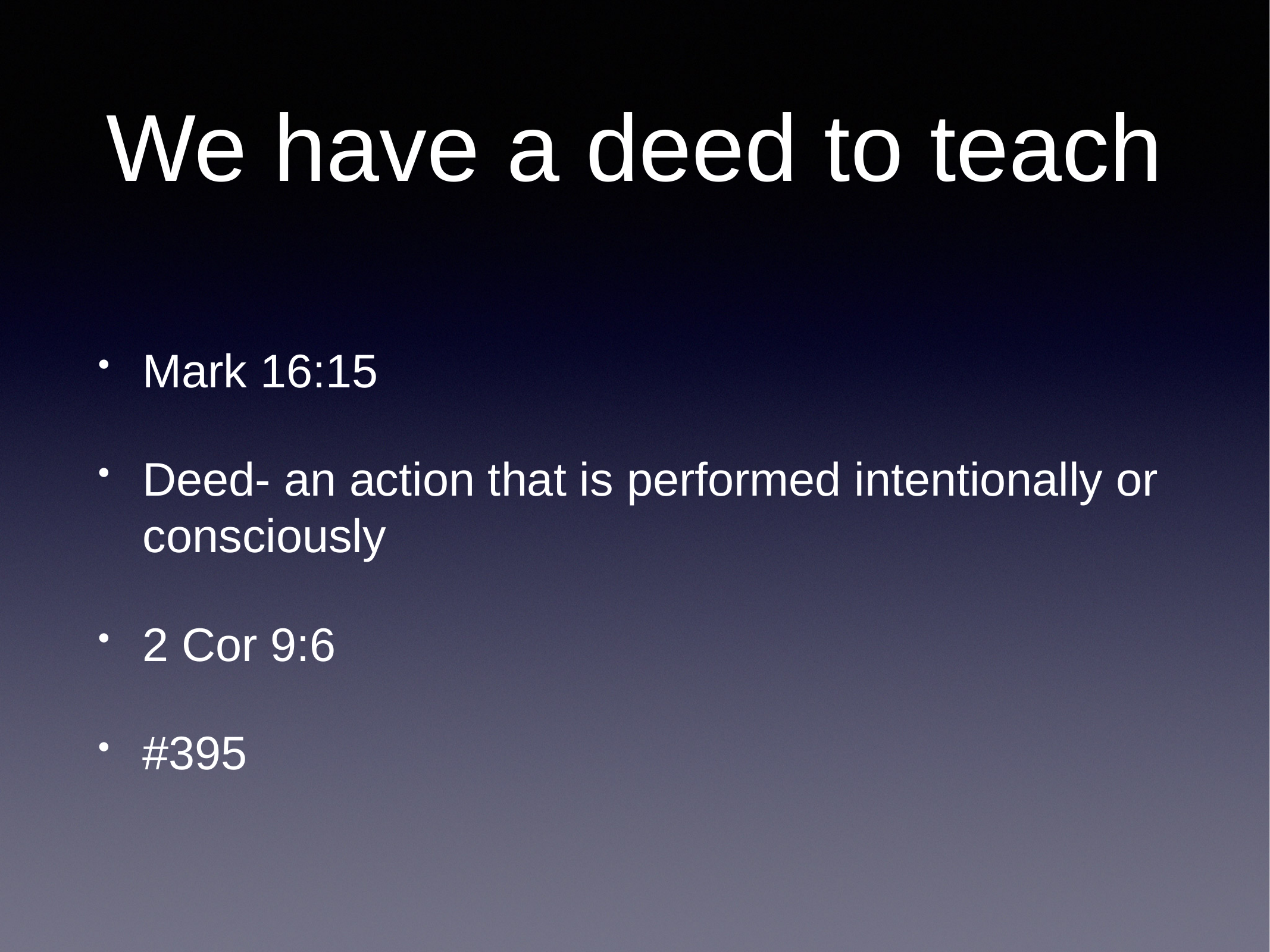

# We have a deed to teach
Mark 16:15
Deed- an action that is performed intentionally or consciously
2 Cor 9:6
#395